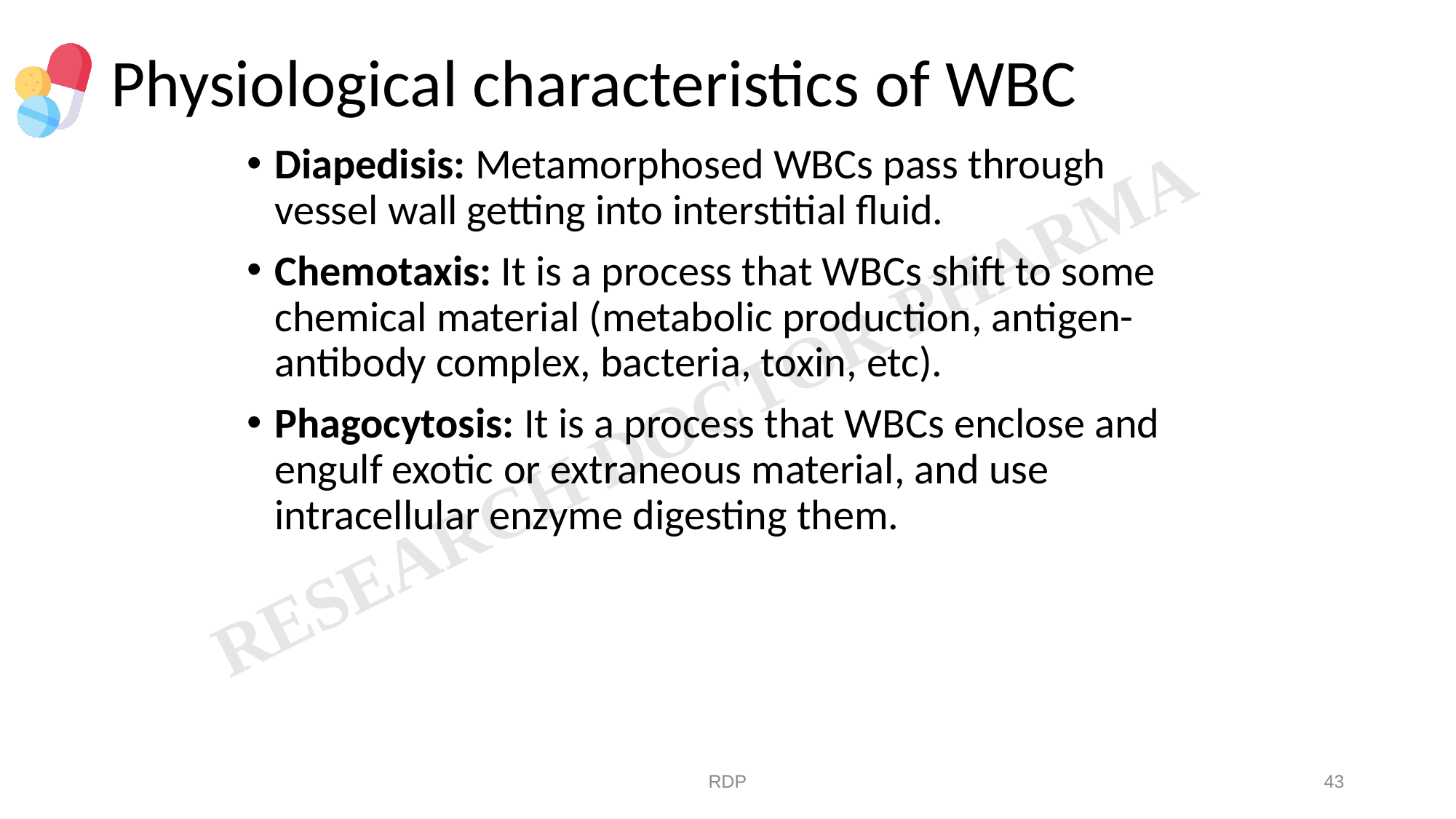

# Physiological characteristics of WBC
Diapedisis: Metamorphosed WBCs pass through vessel wall getting into interstitial fluid.
Chemotaxis: It is a process that WBCs shift to some chemical material (metabolic production, antigen-antibody complex, bacteria, toxin, etc).
Phagocytosis: It is a process that WBCs enclose and engulf exotic or extraneous material, and use intracellular enzyme digesting them.

RDP
43